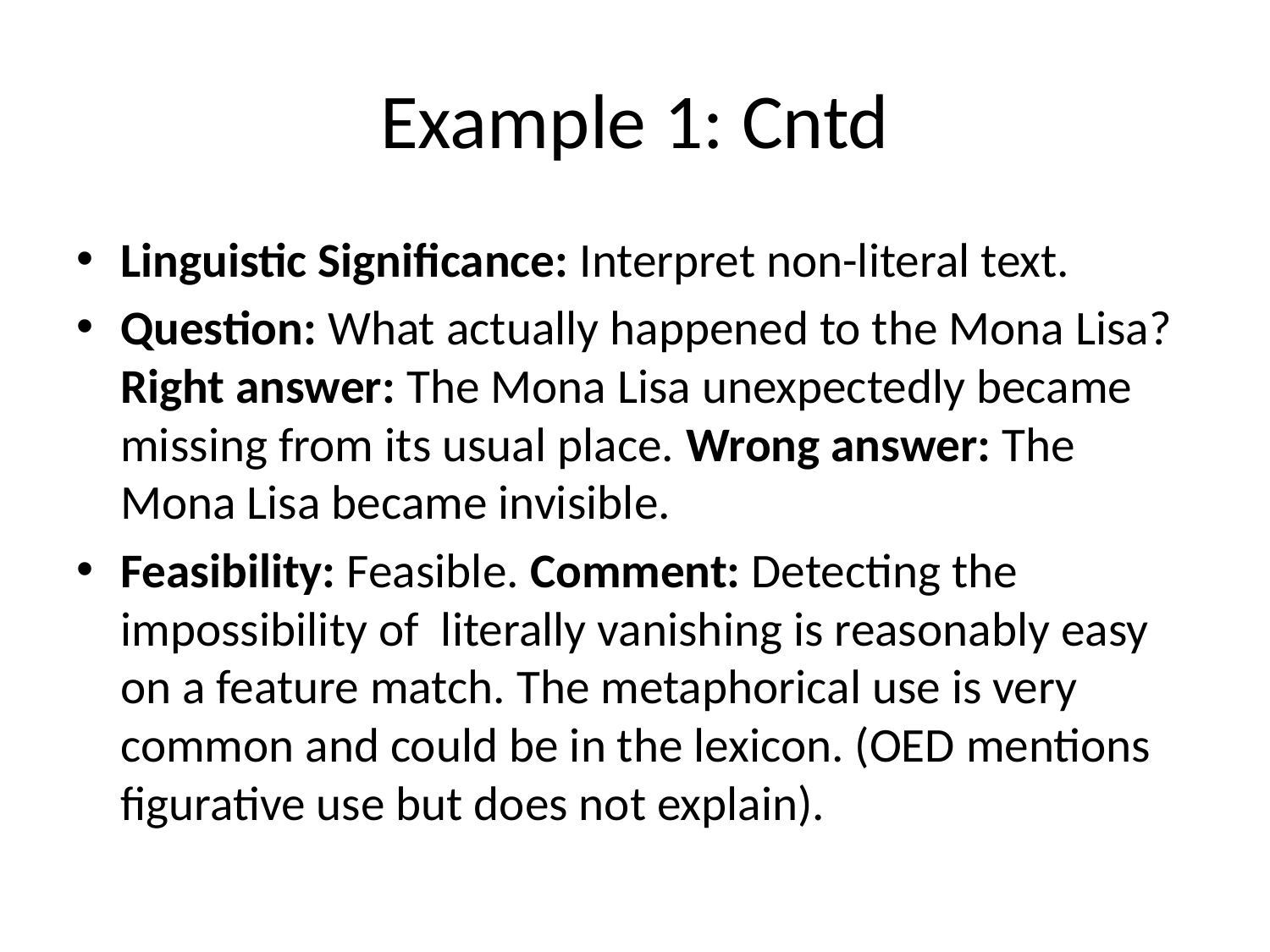

# Example 1: Cntd
Linguistic Significance: Interpret non-literal text.
Question: What actually happened to the Mona Lisa? Right answer: The Mona Lisa unexpectedly became missing from its usual place. Wrong answer: The Mona Lisa became invisible.
Feasibility: Feasible. Comment: Detecting the impossibility of  literally vanishing is reasonably easy on a feature match. The metaphorical use is very common and could be in the lexicon. (OED mentions figurative use but does not explain).